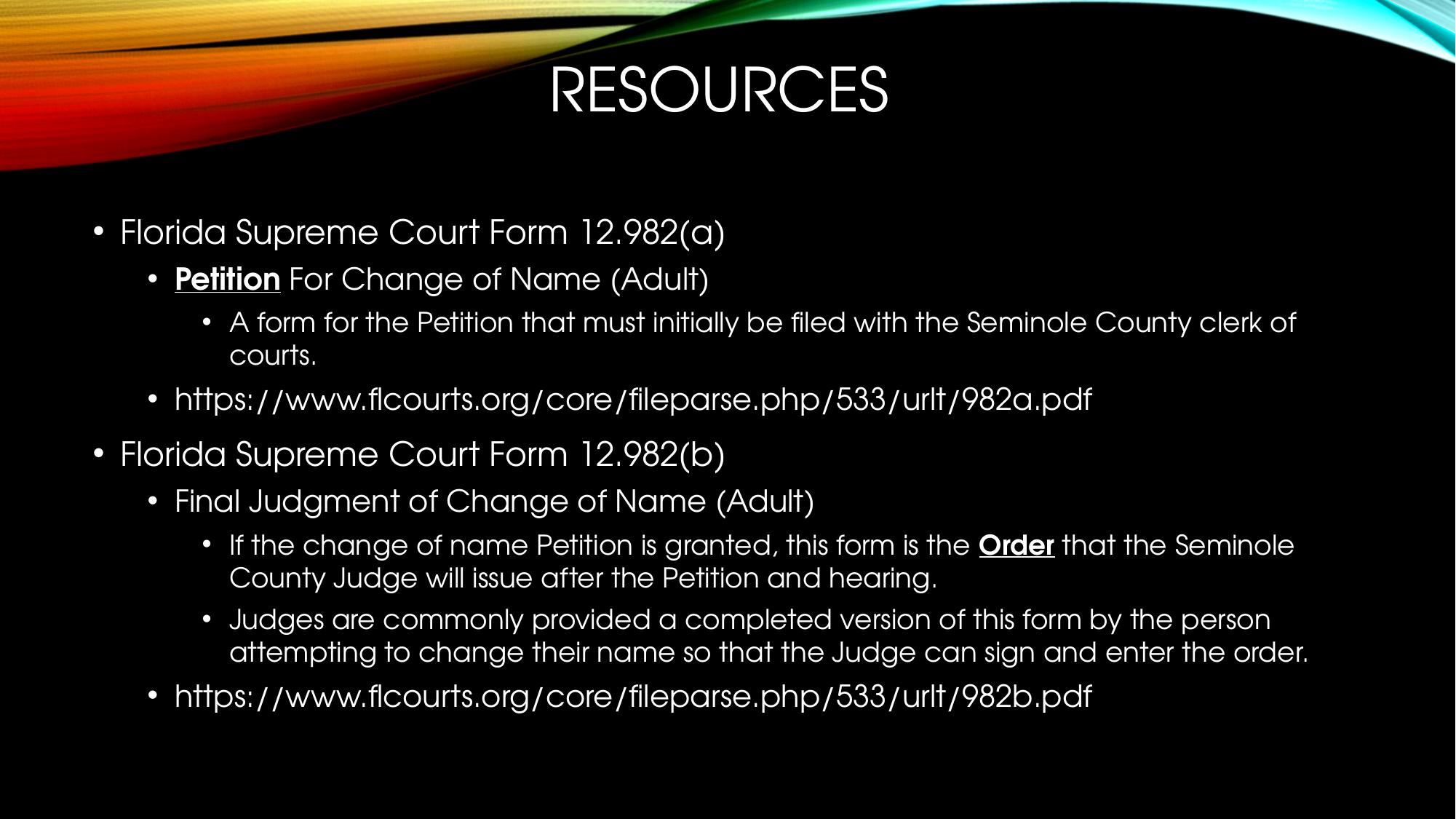

# Resources
Florida Supreme Court Form 12.982(a)
Petition For Change of Name (Adult)
A form for the Petition that must initially be filed with the Seminole County clerk of courts.
https://www.flcourts.org/core/fileparse.php/533/urlt/982a.pdf
Florida Supreme Court Form 12.982(b)
Final Judgment of Change of Name (Adult)
If the change of name Petition is granted, this form is the Order that the Seminole County Judge will issue after the Petition and hearing.
Judges are commonly provided a completed version of this form by the person attempting to change their name so that the Judge can sign and enter the order.
https://www.flcourts.org/core/fileparse.php/533/urlt/982b.pdf